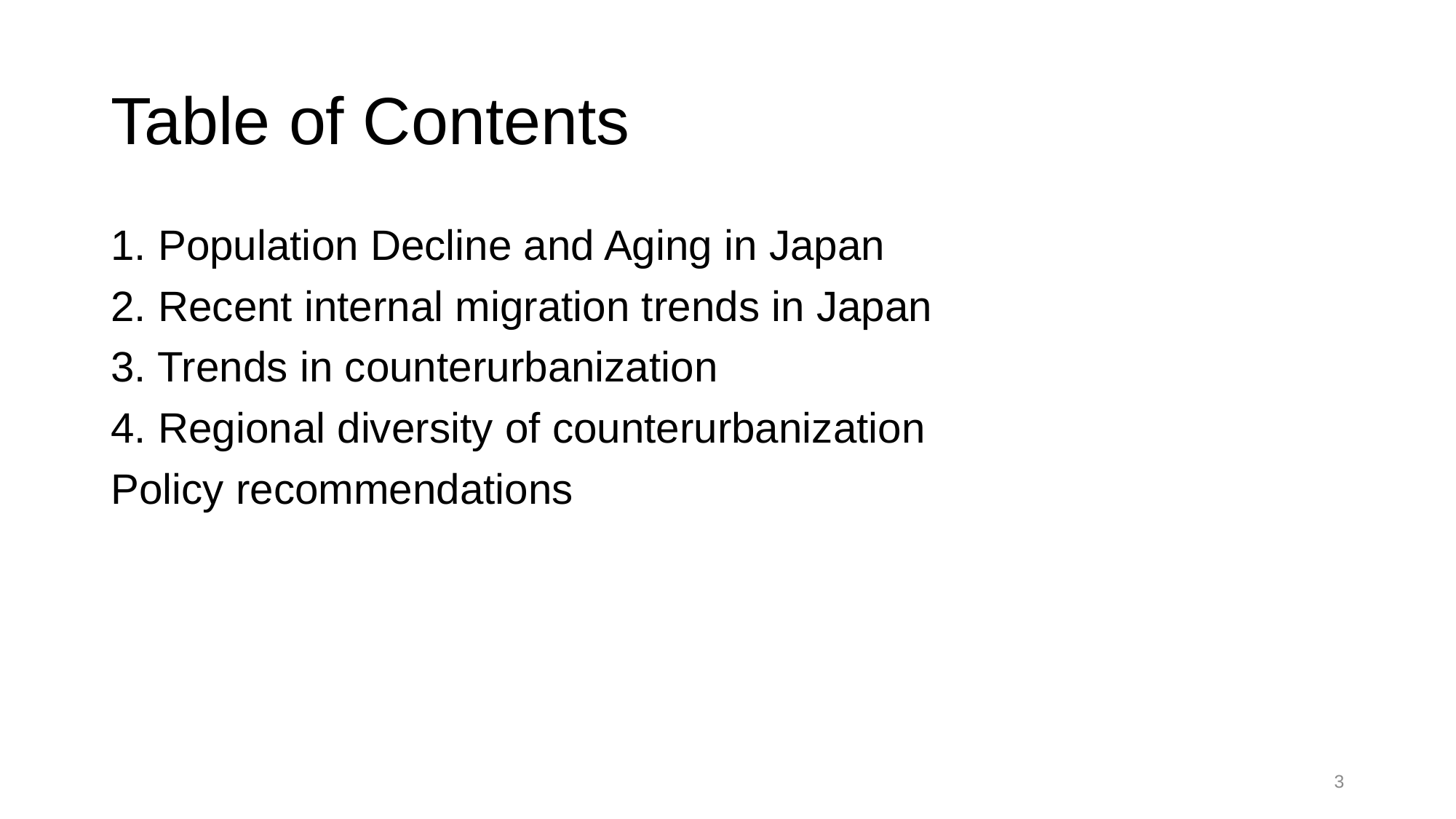

# Table of Contents
1. Population Decline and Aging in Japan
2. Recent internal migration trends in Japan
3. Trends in counterurbanization
4. Regional diversity of counterurbanization
Policy recommendations

3